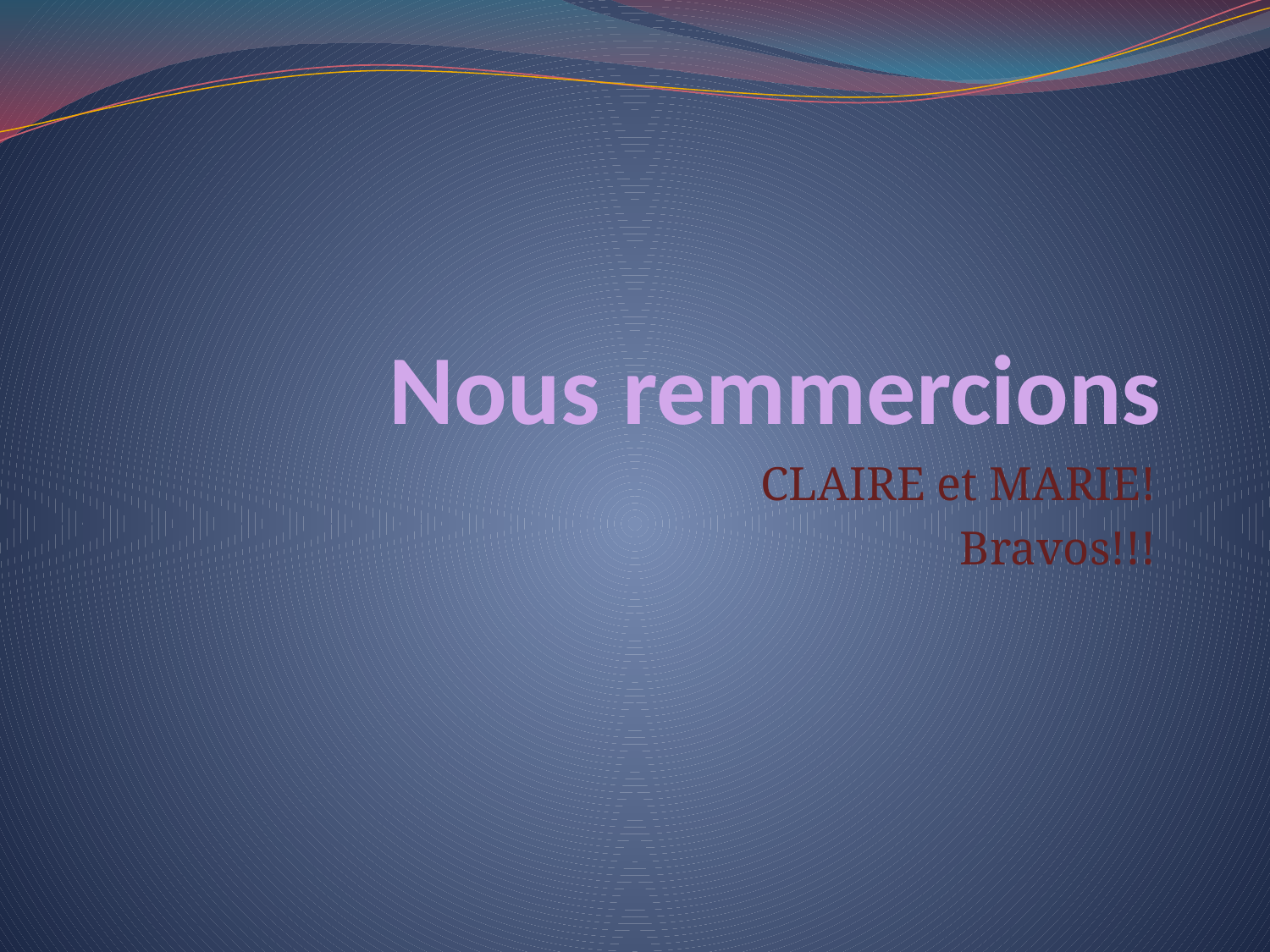

# Nous remmercions
CLAIRE et MARIE!
Bravos!!!